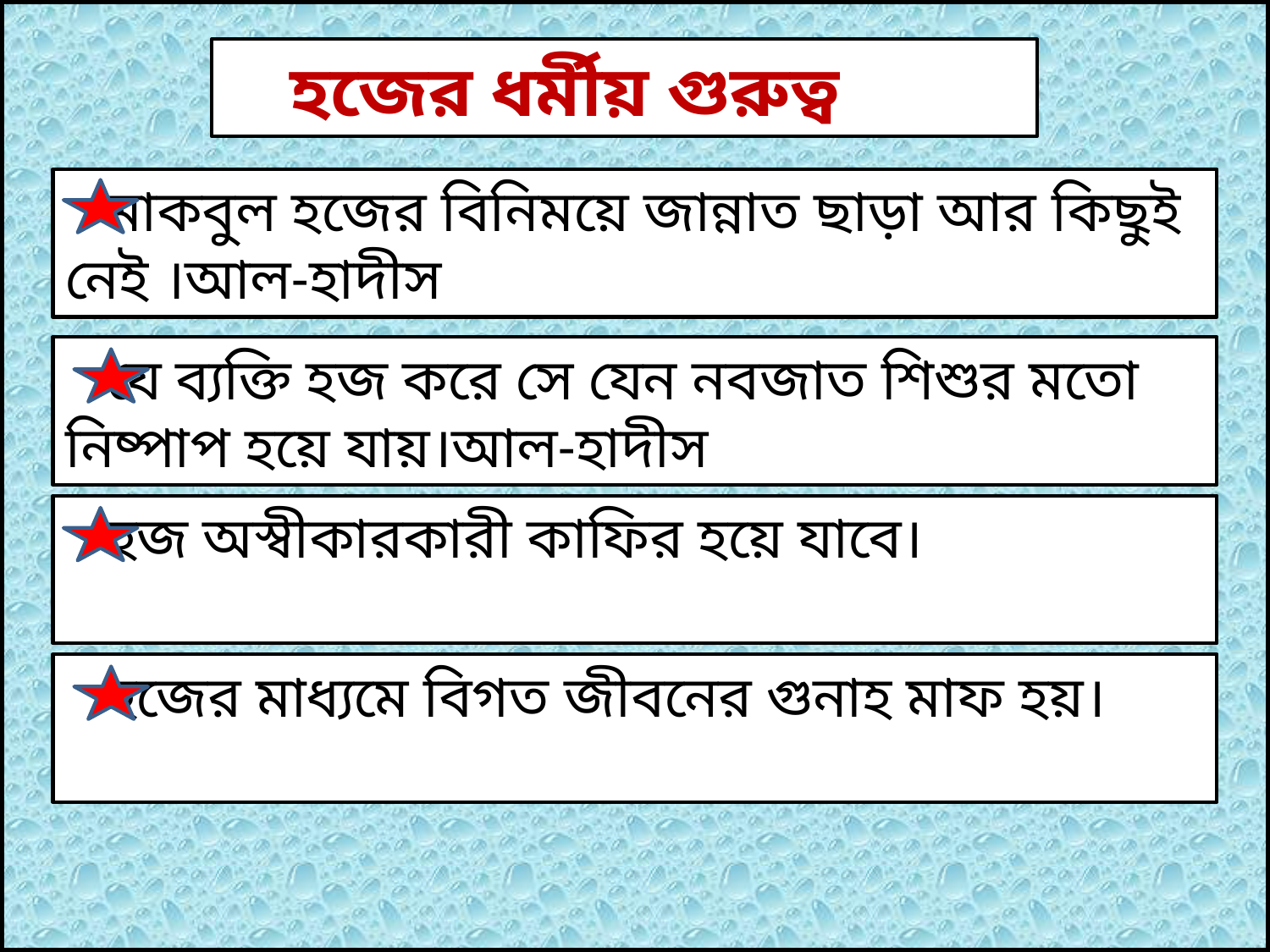

হজের ধর্মীয় গুরুত্ব
     মাকবুল হজের বিনিময়ে জান্নাত ছাড়া আর কিছুই নেই ।আল-হাদীস

     যে ব্যক্তি হজ করে সে যেন নবজাত শিশুর মতো নিষ্পাপ হয়ে যায়।আল-হাদীস

     হজ অস্বীকারকারী কাফির হয়ে যাবে।

     হজের মাধ্যমে বিগত জীবনের গুনাহ মাফ হয়।